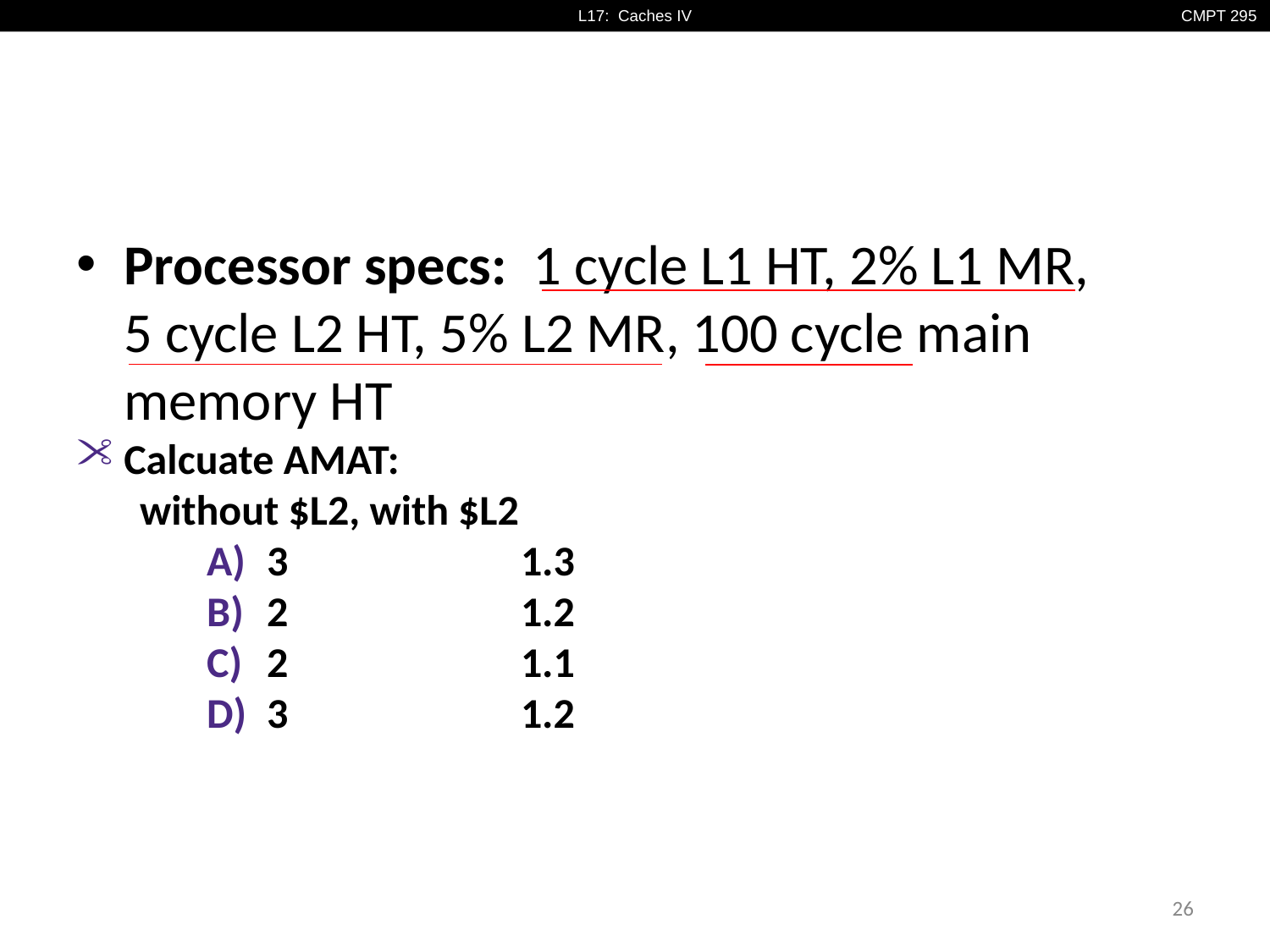

#
Processor specs:  1 cycle L1 HT, 2% L1 MR,
5 cycle L2 HT, 5% L2 MR, 100 cycle main memory HT
Calcuate AMAT:
without $L2, with $L2
3		1.3
2		1.2
2		1.1
3		1.2

26